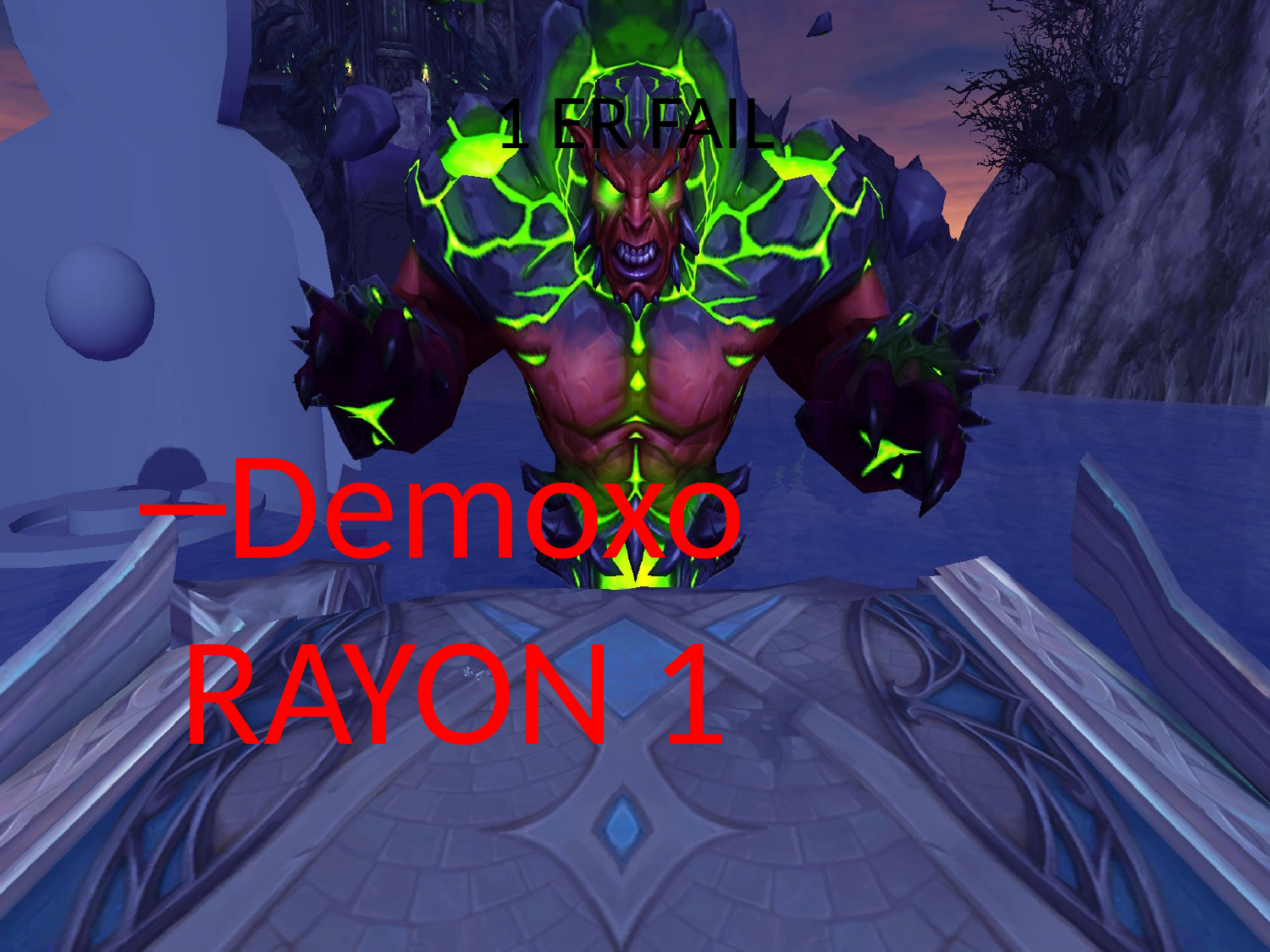

# 1 ER FAIL

Demoxo RAYON 1